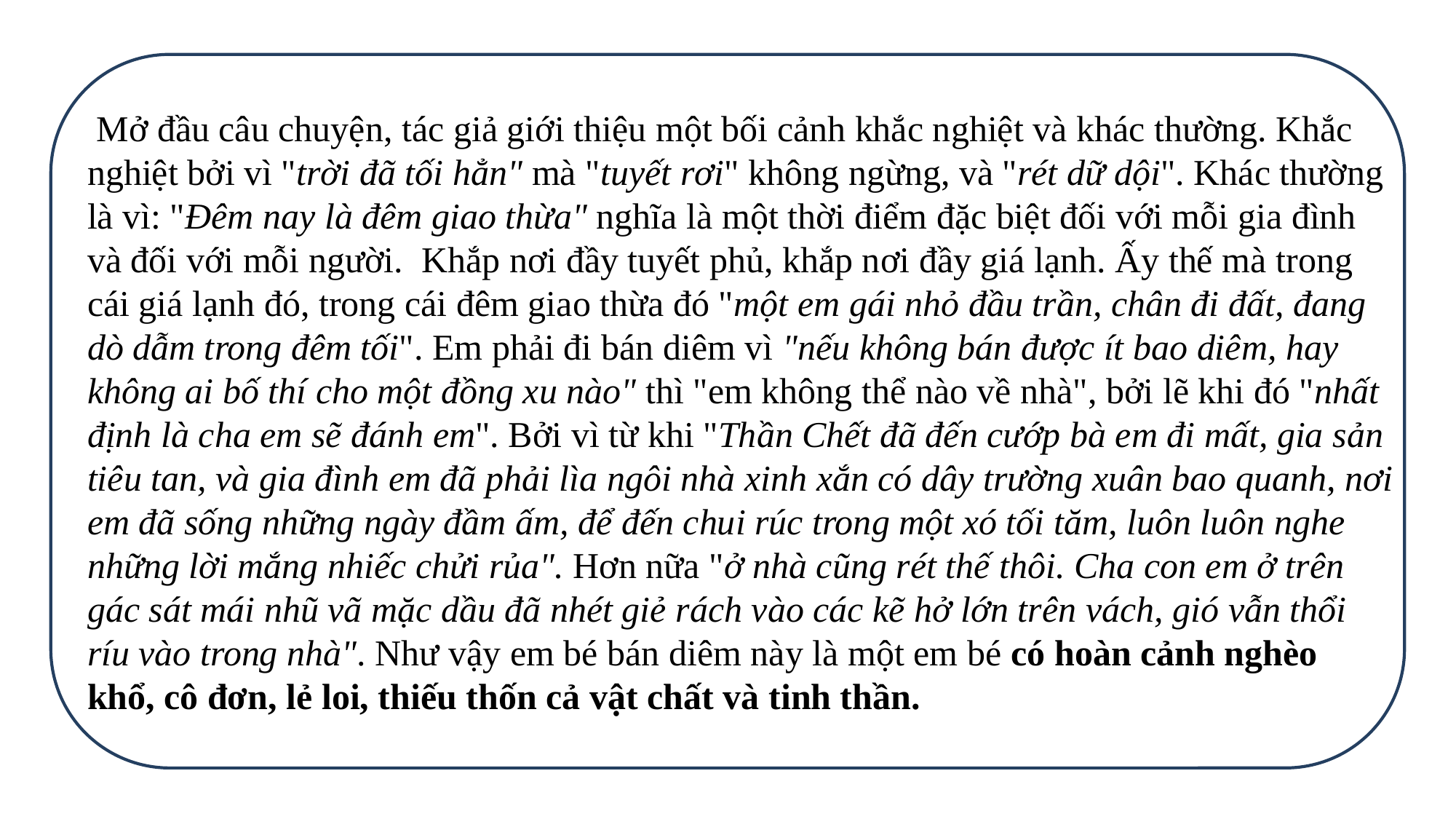

Mở đầu câu chuyện, tác giả giới thiệu một bối cảnh khắc nghiệt và khác thường. Khắc nghiệt bởi vì "trời đã tối hẳn" mà "tuyết rơi" không ngừng, và "rét dữ dội". Khác thường là vì: "Đêm nay là đêm giao thừa" nghĩa là một thời điểm đặc biệt đối với mỗi gia đình và đối với mỗi người.  Khắp nơi đầy tuyết phủ, khắp nơi đầy giá lạnh. Ấy thế mà trong cái giá lạnh đó, trong cái đêm giao thừa đó "một em gái nhỏ đầu trần, chân đi đất, đang dò dẫm trong đêm tối". Em phải đi bán diêm vì "nếu không bán được ít bao diêm, hay không ai bố thí cho một đồng xu nào" thì "em không thể nào về nhà", bởi lẽ khi đó "nhất định là cha em sẽ đánh em". Bởi vì từ khi "Thần Chết đã đến cướp bà em đi mất, gia sản tiêu tan, và gia đình em đã phải lìa ngôi nhà xinh xắn có dây trường xuân bao quanh, nơi em đã sống những ngày đầm ấm, để đến chui rúc trong một xó tối tăm, luôn luôn nghe những lời mắng nhiếc chửi rủa". Hơn nữa "ở nhà cũng rét thế thôi. Cha con em ở trên gác sát mái nhũ vã mặc dầu đã nhét giẻ rách vào các kẽ hở lớn trên vách, gió vẫn thổi ríu vào trong nhà". Như vậy em bé bán diêm này là một em bé có hoàn cảnh nghèo khổ, cô đơn, lẻ loi, thiếu thốn cả vật chất và tinh thần.